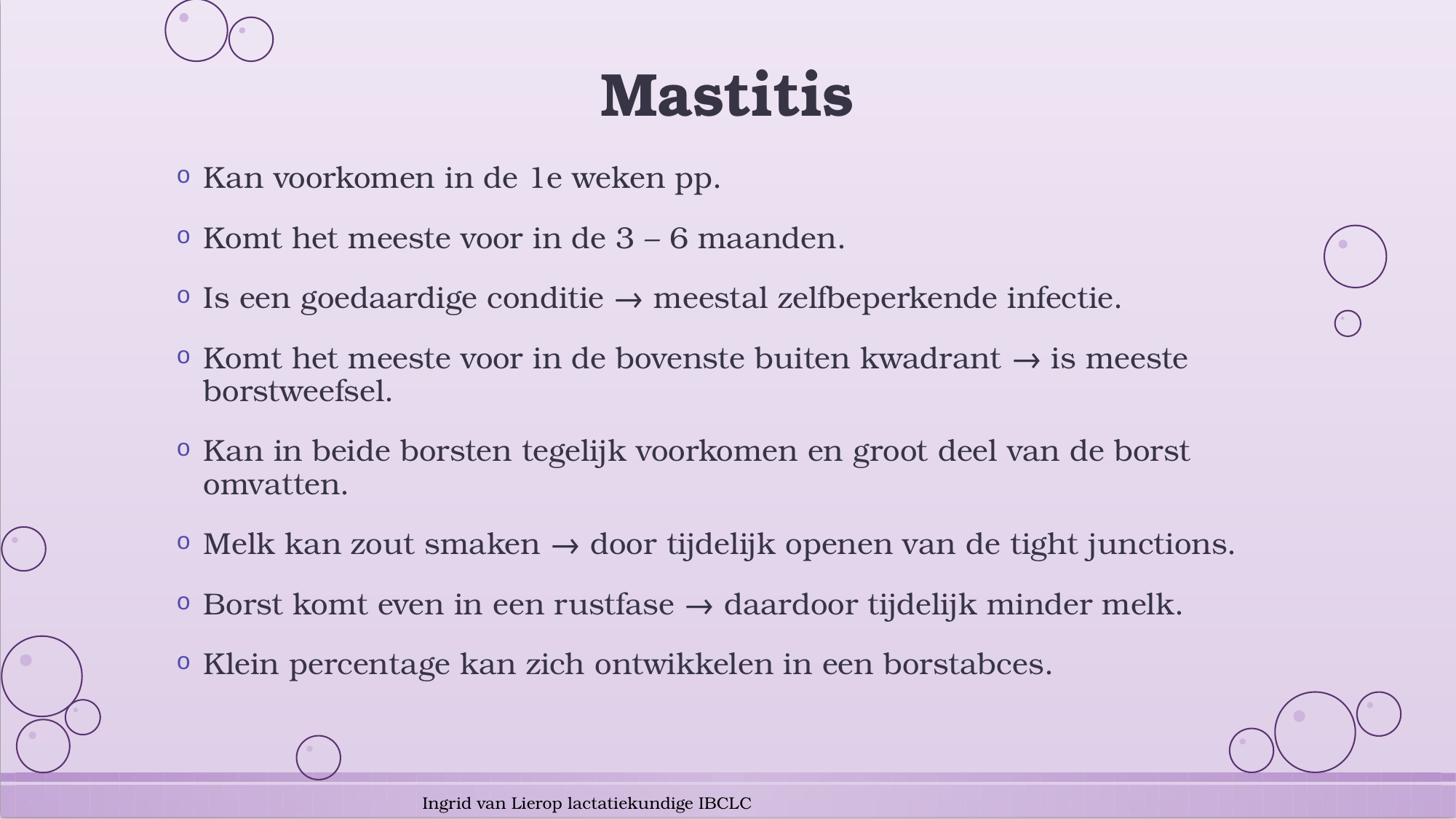

# Mastitis
Kan voorkomen in de 1e weken pp.
Komt het meeste voor in de 3 – 6 maanden.
Is een goedaardige conditie → meestal zelfbeperkende infectie.
Komt het meeste voor in de bovenste buiten kwadrant → is meeste borstweefsel.
Kan in beide borsten tegelijk voorkomen en groot deel van de borst omvatten.
Melk kan zout smaken → door tijdelijk openen van de tight junctions.
Borst komt even in een rustfase → daardoor tijdelijk minder melk.
Klein percentage kan zich ontwikkelen in een borstabces.

Ingrid van Lierop lactatiekundige IBCLC